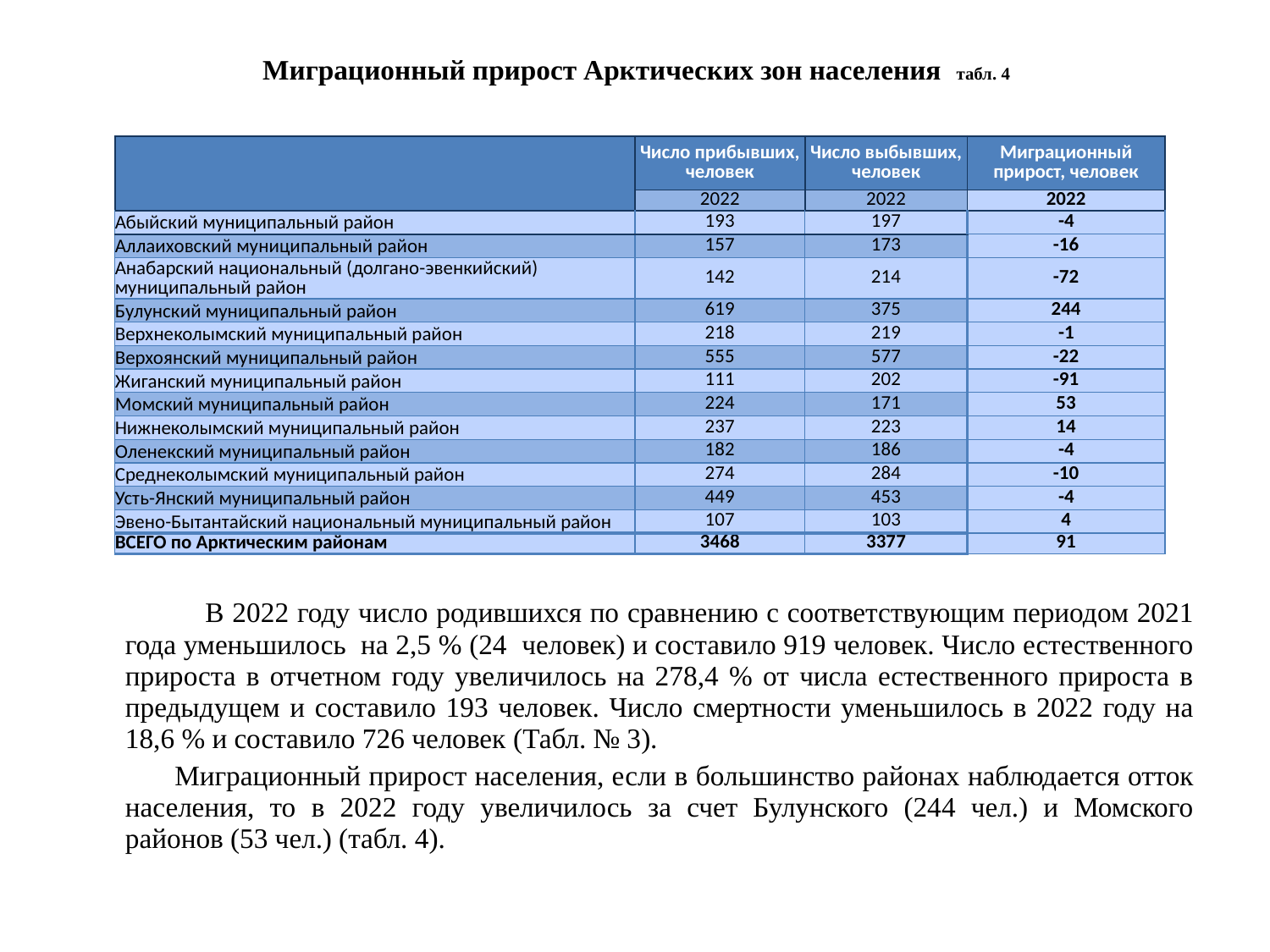

Миграционный прирост Арктических зон населения  табл. 4

|  | Число прибывших, человек | Число выбывших, человек | Миграционный прирост, человек |
| --- | --- | --- | --- |
|  | 2022 | 2022 | 2022 |
| Абыйский муниципальный район | 193 | 197 | -4 |
| Аллаиховский муниципальный район | 157 | 173 | -16 |
| Анабарский национальный (долгано-эвенкийский) муниципальный район | 142 | 214 | -72 |
| Булунский муниципальный район | 619 | 375 | 244 |
| Верхнеколымский муниципальный район | 218 | 219 | -1 |
| Верхоянский муниципальный район | 555 | 577 | -22 |
| Жиганский муниципальный район | 111 | 202 | -91 |
| Момский муниципальный район | 224 | 171 | 53 |
| Нижнеколымский муниципальный район | 237 | 223 | 14 |
| Оленекский муниципальный район | 182 | 186 | -4 |
| Среднеколымский муниципальный район | 274 | 284 | -10 |
| Усть-Янский муниципальный район | 449 | 453 | -4 |
| Эвено-Бытантайский национальный муниципальный район | 107 | 103 | 4 |
| ВСЕГО по Арктическим районам | 3468 | 3377 | 91 |
             В 2022 году число родившихся по сравнению с соответствующим периодом 2021 года уменьшилось  на 2,5 % (24  человек) и составило 919 человек. Число естественного прироста в отчетном году увеличилось на 278,4 % от числа естественного прироста в предыдущем и составило 193 человек. Число смертности уменьшилось в 2022 году на 18,6 % и составило 726 человек (Табл. № 3).
            Миграционный прирост населения, если в большинство районах наблюдается отток населения, то в 2022 году увеличилось за счет Булунского (244 чел.) и Момского районов (53 чел.) (табл. 4).